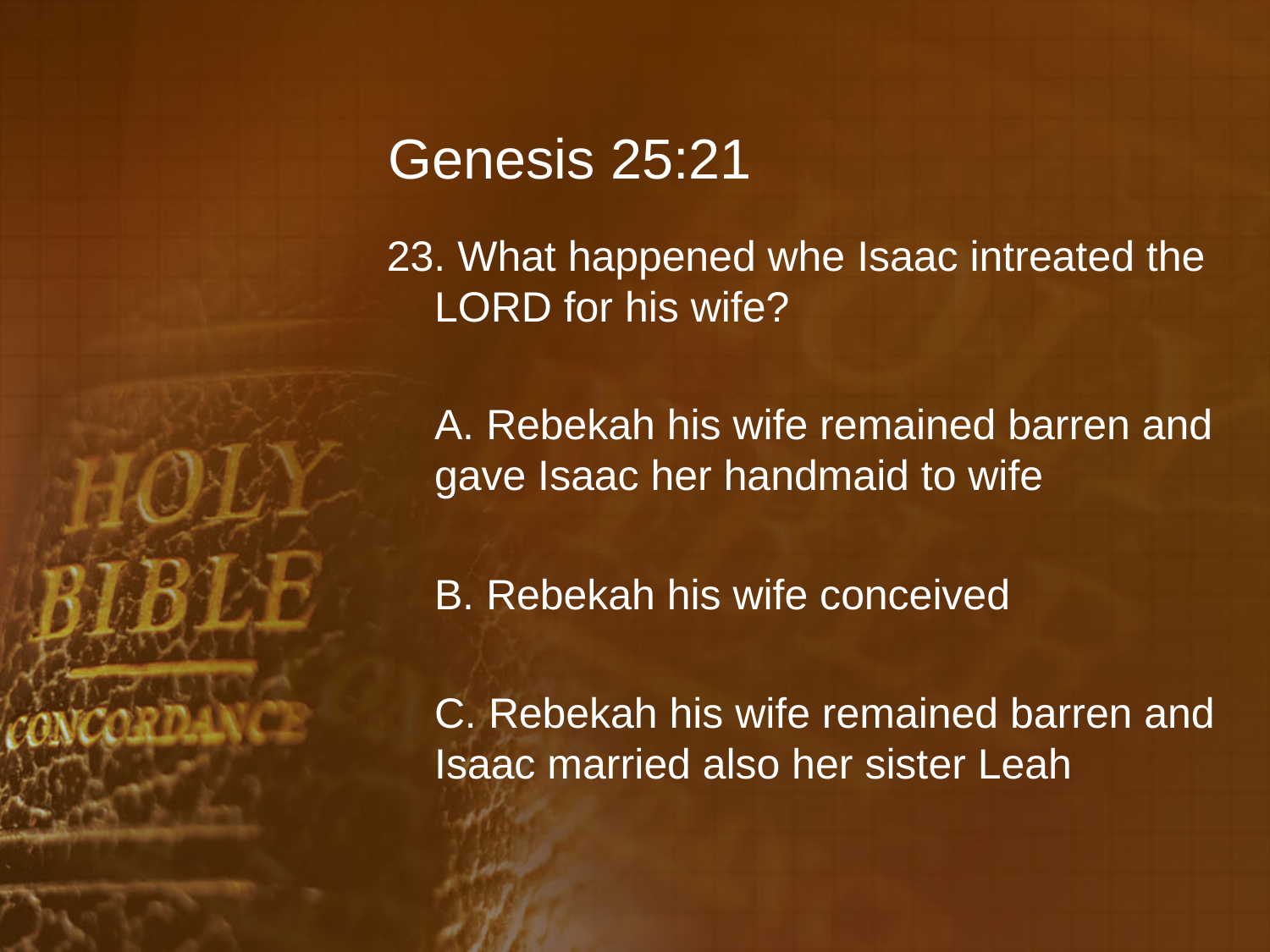

# Genesis 25:21
23. What happened whe Isaac intreated the LORD for his wife?

	A. Rebekah his wife remained barren and gave Isaac her handmaid to wife

	B. Rebekah his wife conceived

	C. Rebekah his wife remained barren and Isaac married also her sister Leah